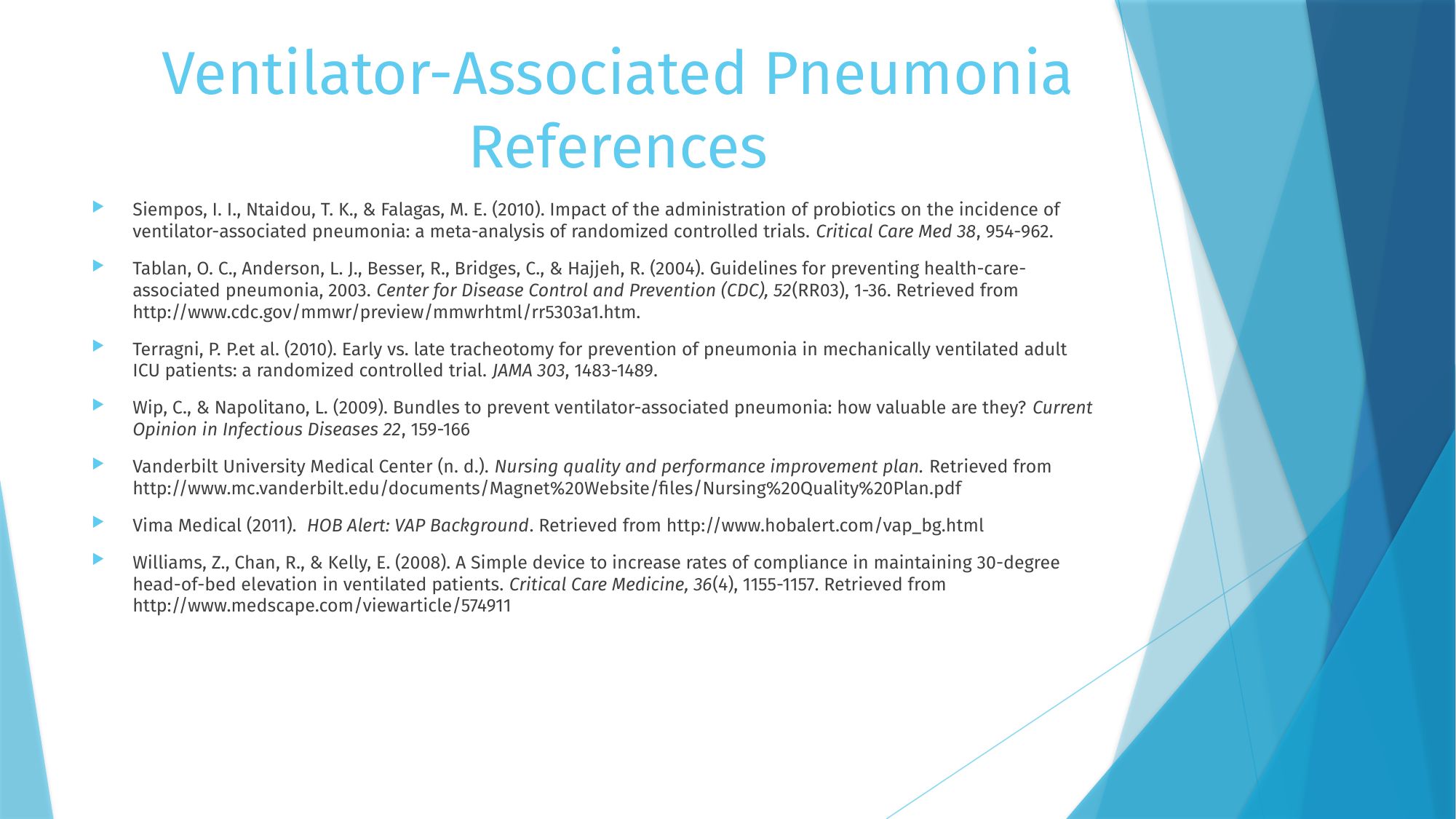

# Ventilator-Associated Pneumonia References
Siempos, I. I., Ntaidou, T. K., & Falagas, M. E. (2010). Impact of the administration of probiotics on the incidence of ventilator-associated pneumonia: a meta-analysis of randomized controlled trials. Critical Care Med 38, 954-962.
Tablan, O. C., Anderson, L. J., Besser, R., Bridges, C., & Hajjeh, R. (2004). Guidelines for preventing health-care-associated pneumonia, 2003. Center for Disease Control and Prevention (CDC), 52(RR03), 1-36. Retrieved from http://www.cdc.gov/mmwr/preview/mmwrhtml/rr5303a1.htm.
Terragni, P. P.et al. (2010). Early vs. late tracheotomy for prevention of pneumonia in mechanically ventilated adult ICU patients: a randomized controlled trial. JAMA 303, 1483-1489.
Wip, C., & Napolitano, L. (2009). Bundles to prevent ventilator-associated pneumonia: how valuable are they? Current Opinion in Infectious Diseases 22, 159-166
Vanderbilt University Medical Center (n. d.). Nursing quality and performance improvement plan. Retrieved from http://www.mc.vanderbilt.edu/documents/Magnet%20Website/files/Nursing%20Quality%20Plan.pdf
Vima Medical (2011).  HOB Alert: VAP Background. Retrieved from http://www.hobalert.com/vap_bg.html
Williams, Z., Chan, R., & Kelly, E. (2008). A Simple device to increase rates of compliance in maintaining 30-degree head-of-bed elevation in ventilated patients. Critical Care Medicine, 36(4), 1155-1157. Retrieved from http://www.medscape.com/viewarticle/574911